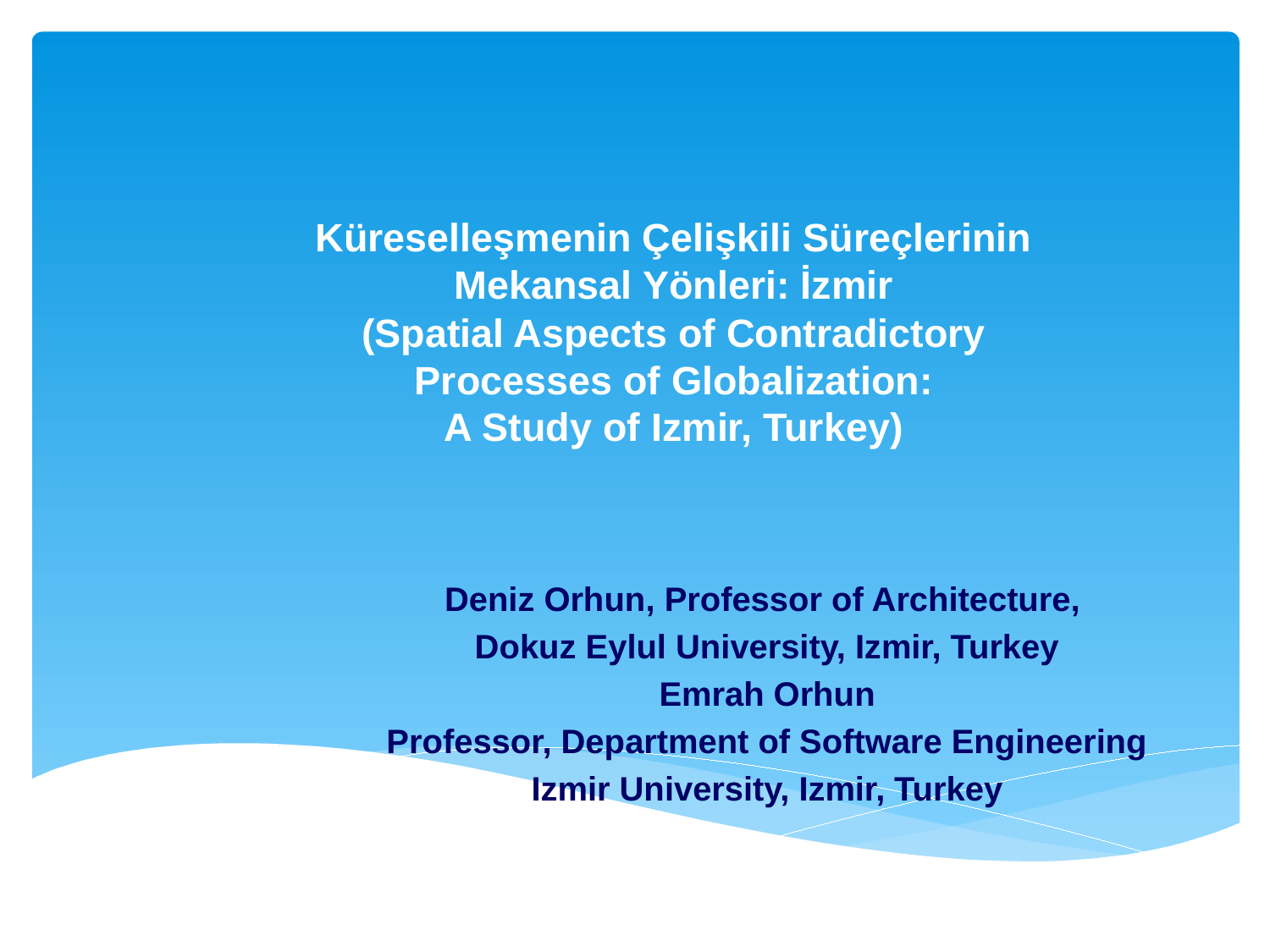

# Küreselleşmenin Çelişkili Süreçlerinin Mekansal Yönleri: İzmir (Spatial Aspects of Contradictory Processes of Globalization: A Study of Izmir, Turkey)
Deniz Orhun, Professor of Architecture,
Dokuz Eylul University, Izmir, Turkey
Emrah Orhun
Professor, Department of Software Engineering
Izmir University, Izmir, Turkey